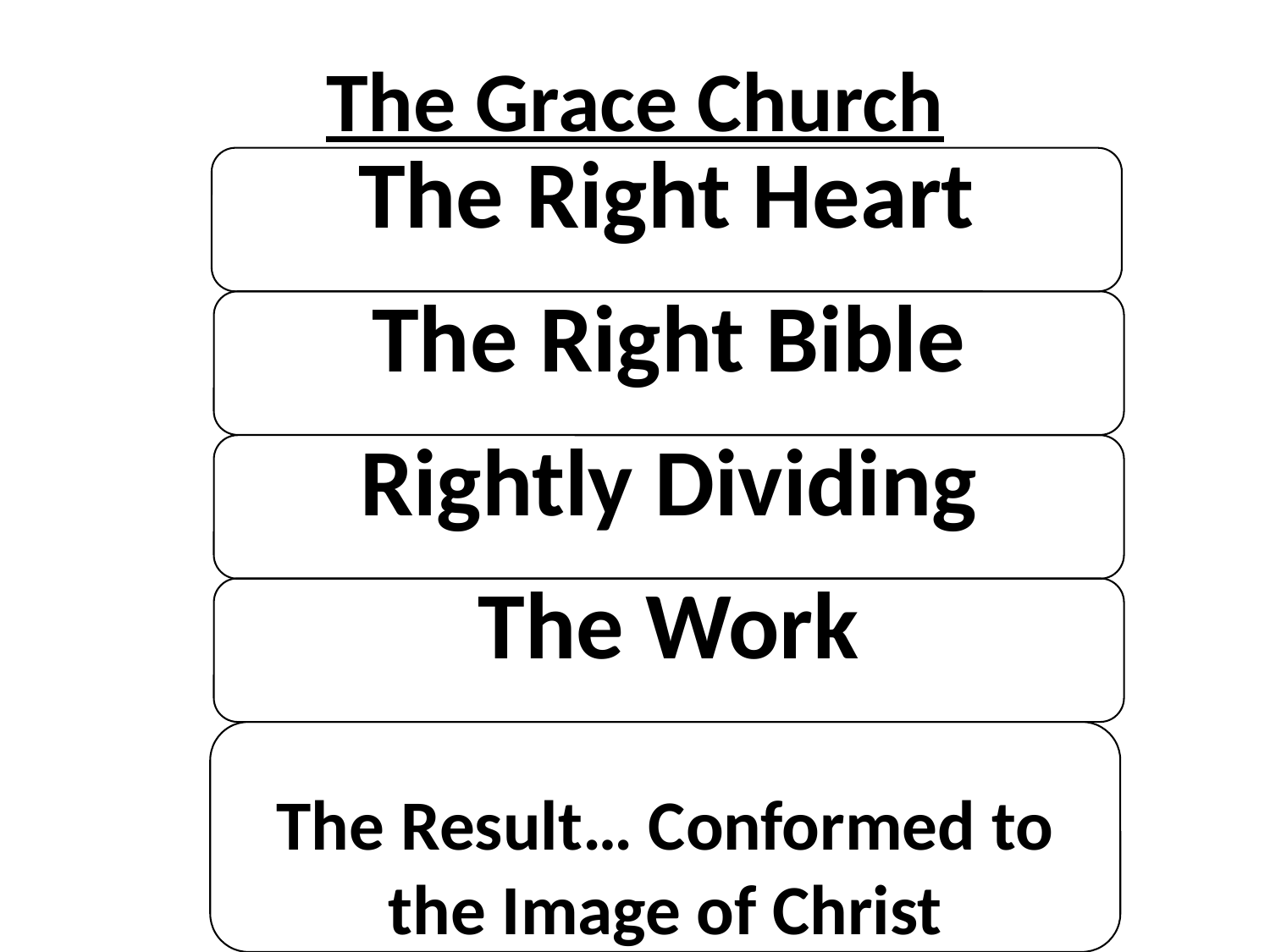

# The Grace Church
The Right Heart

The Right Bible

Rightly Dividing

The Work

The Result… Conformed to the Image of Christ